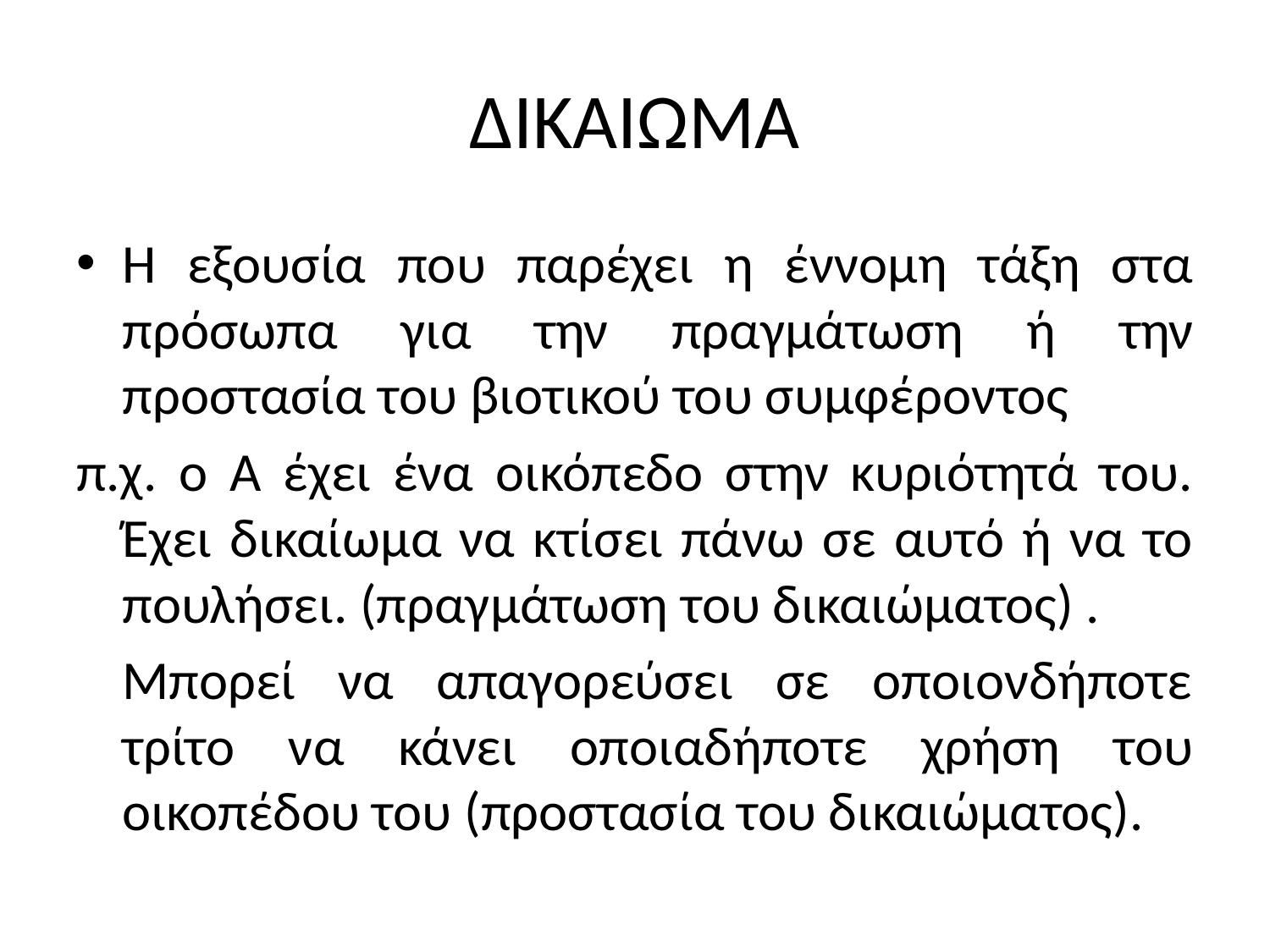

# ΔΙΚΑΙΩΜΑ
Η εξουσία που παρέχει η έννομη τάξη στα πρόσωπα για την πραγμάτωση ή την προστασία του βιοτικού του συμφέροντος
π.χ. ο Α έχει ένα οικόπεδο στην κυριότητά του. Έχει δικαίωμα να κτίσει πάνω σε αυτό ή να το πουλήσει. (πραγμάτωση του δικαιώματος) .
	Μπορεί να απαγορεύσει σε οποιονδήποτε τρίτο να κάνει οποιαδήποτε χρήση του οικοπέδου του (προστασία του δικαιώματος).